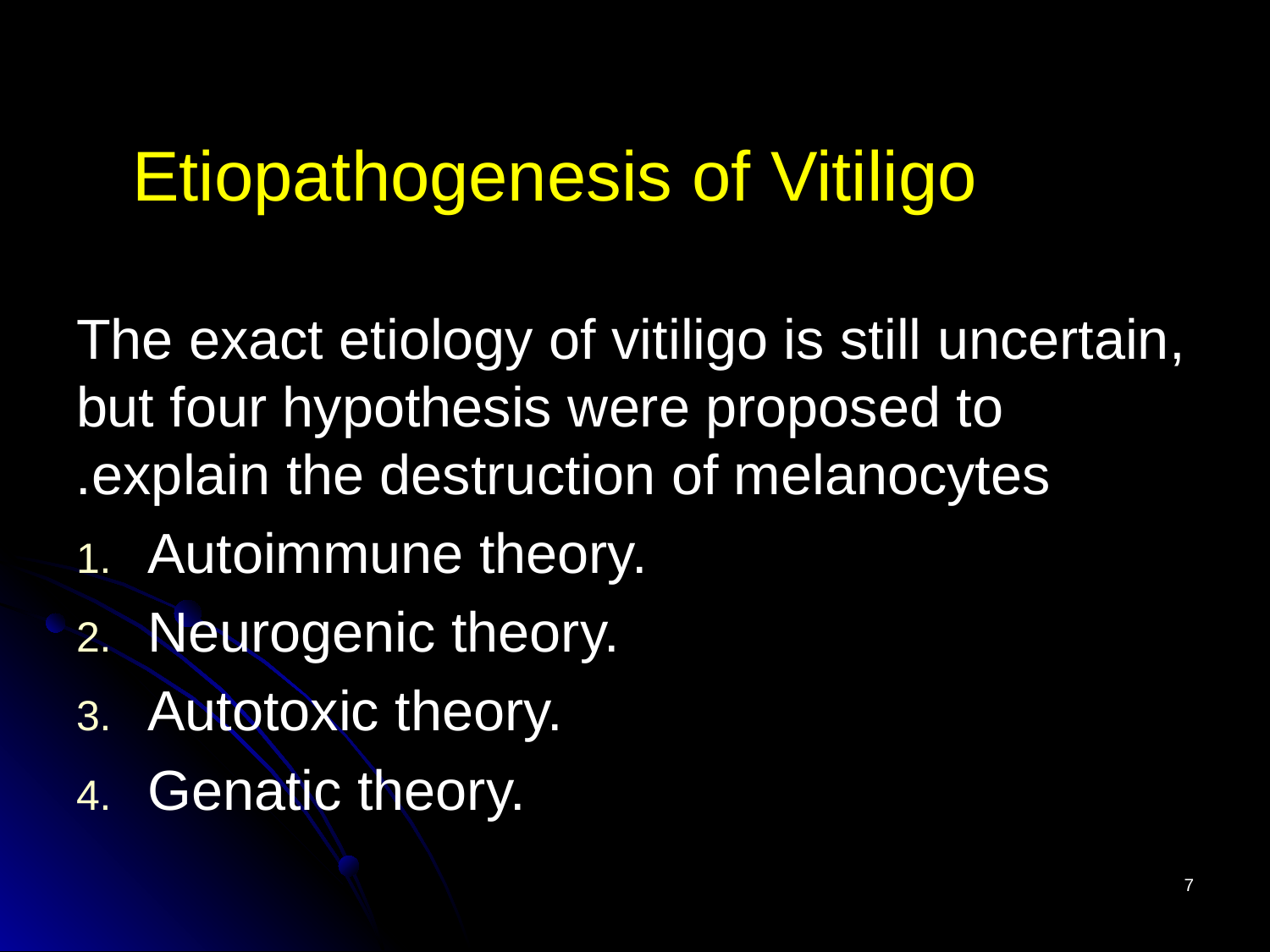

# Etiopathogenesis of Vitiligo
The exact etiology of vitiligo is still uncertain, but four hypothesis were proposed to explain the destruction of melanocytes.
Autoimmune theory.
Neurogenic theory.
Autotoxic theory.
Genatic theory.
7